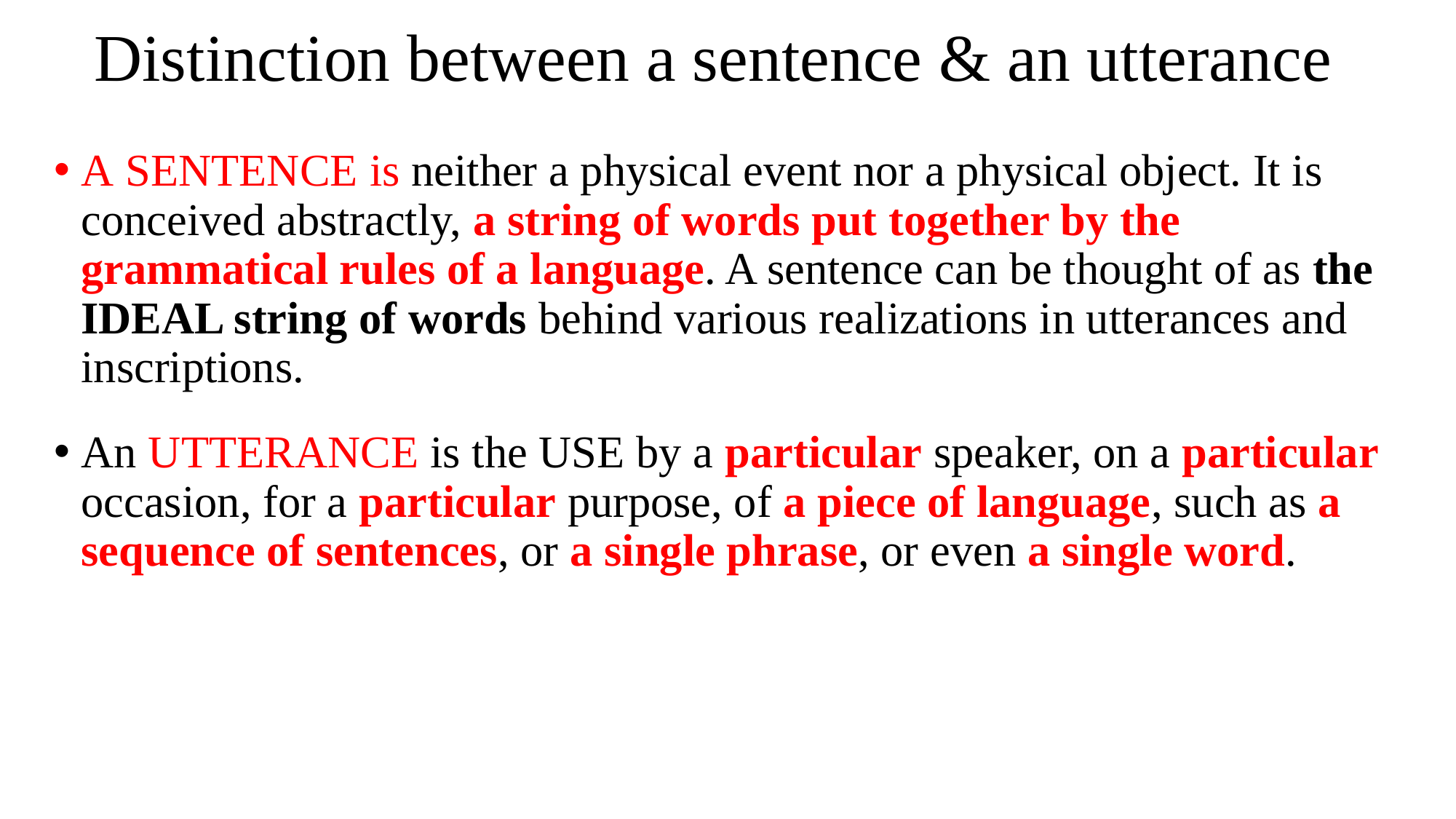

# Distinction between a sentence & an utterance
A SENTENCE is neither a physical event nor a physical object. It is conceived abstractly, a string of words put together by the grammatical rules of a language. A sentence can be thought of as the IDEAL string of words behind various realizations in utterances and inscriptions.
An UTTERANCE is the USE by a particular speaker, on a particular occasion, for a particular purpose, of a piece of language, such as a sequence of sentences, or a single phrase, or even a single word.